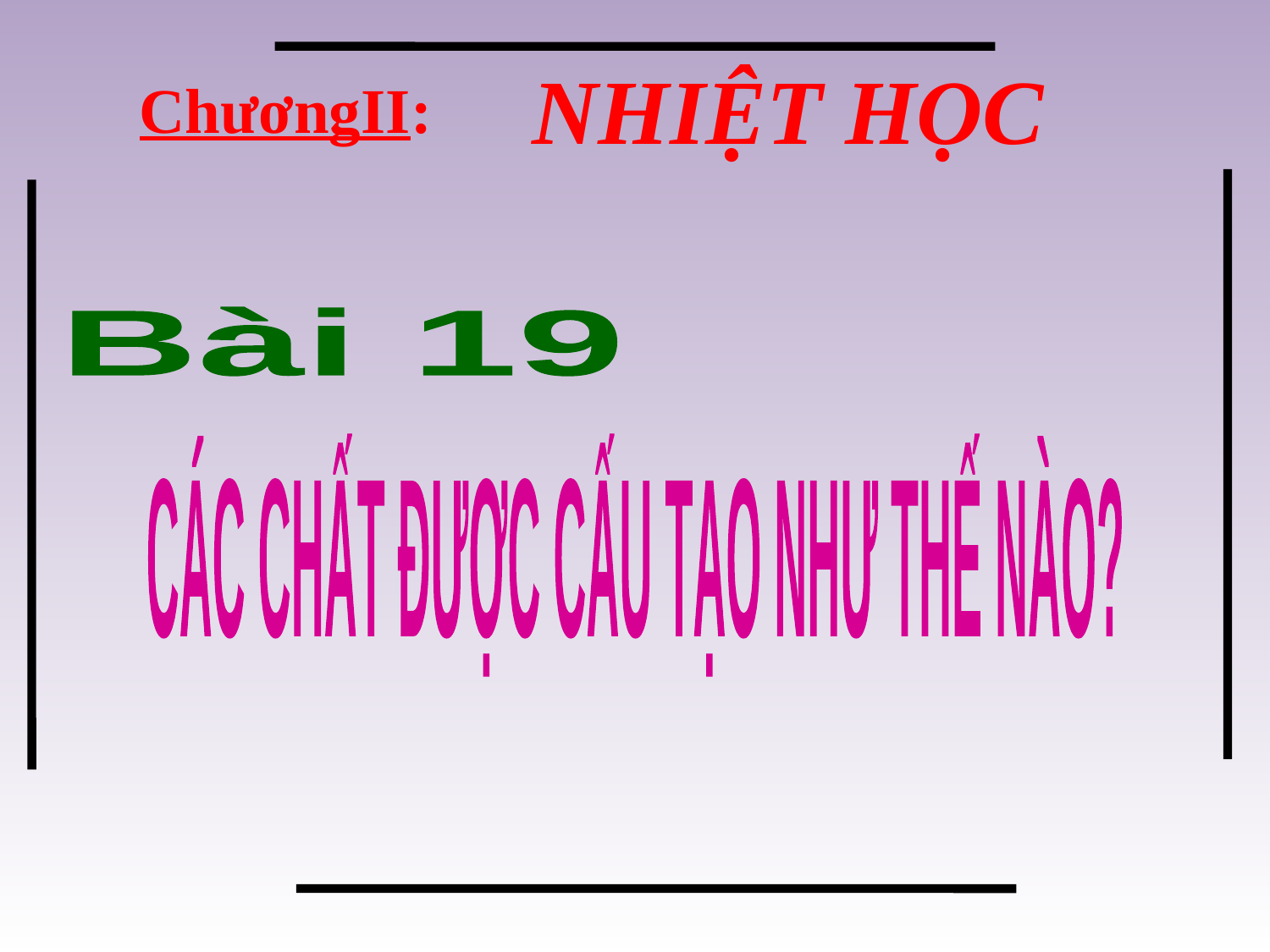

NHIỆT HỌC
ChươngII:

 Bài 19
CÁC CHẤT ĐƯỢC CẤU TẠO NHƯ THẾ NÀO?